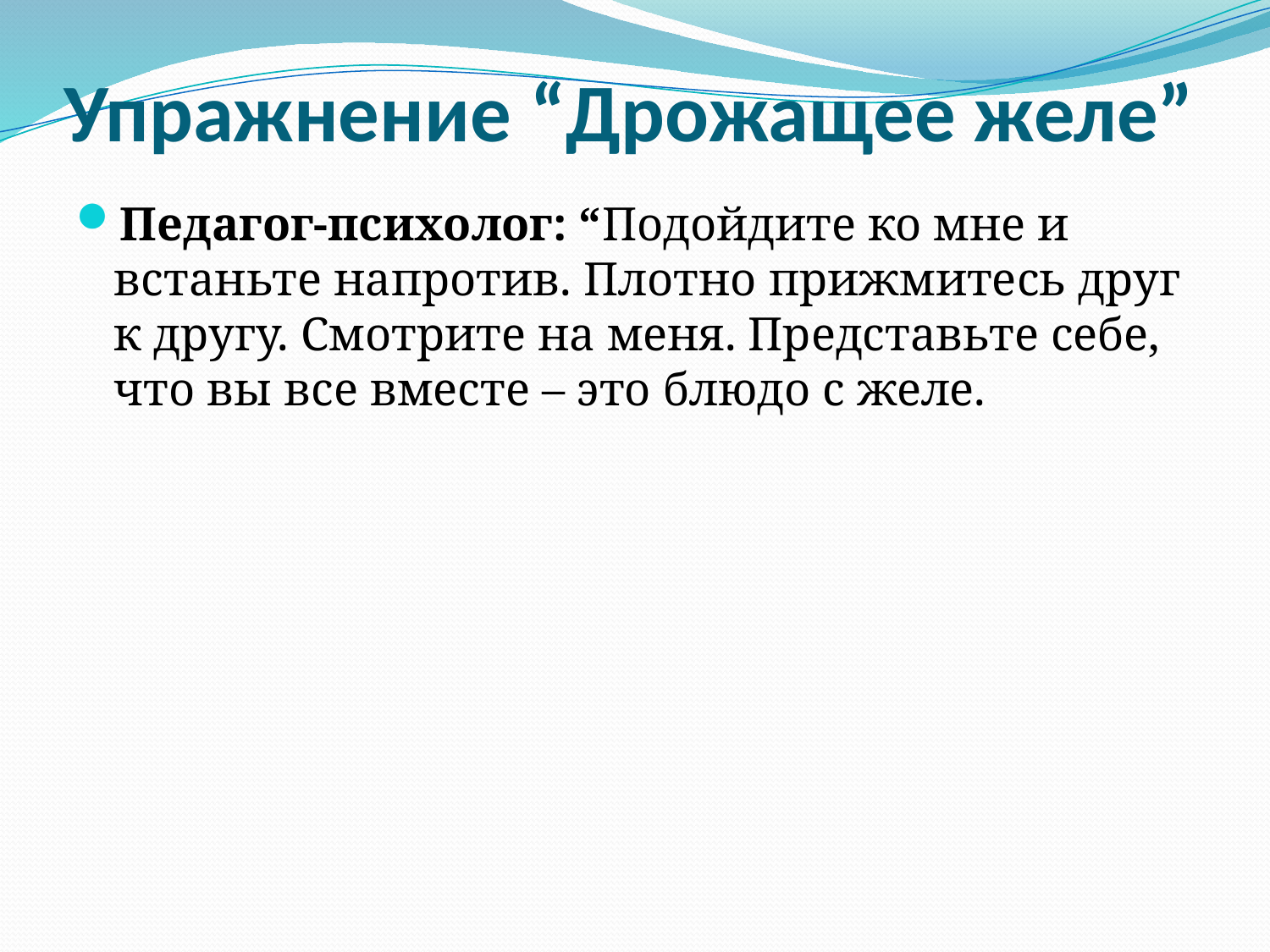

# Упражнение “Дрожащее желе”
Педагог-психолог: “Подойдите ко мне и встаньте напротив. Плотно прижмитесь друг к другу. Смотрите на меня. Представьте себе, что вы все вместе – это блюдо с желе.